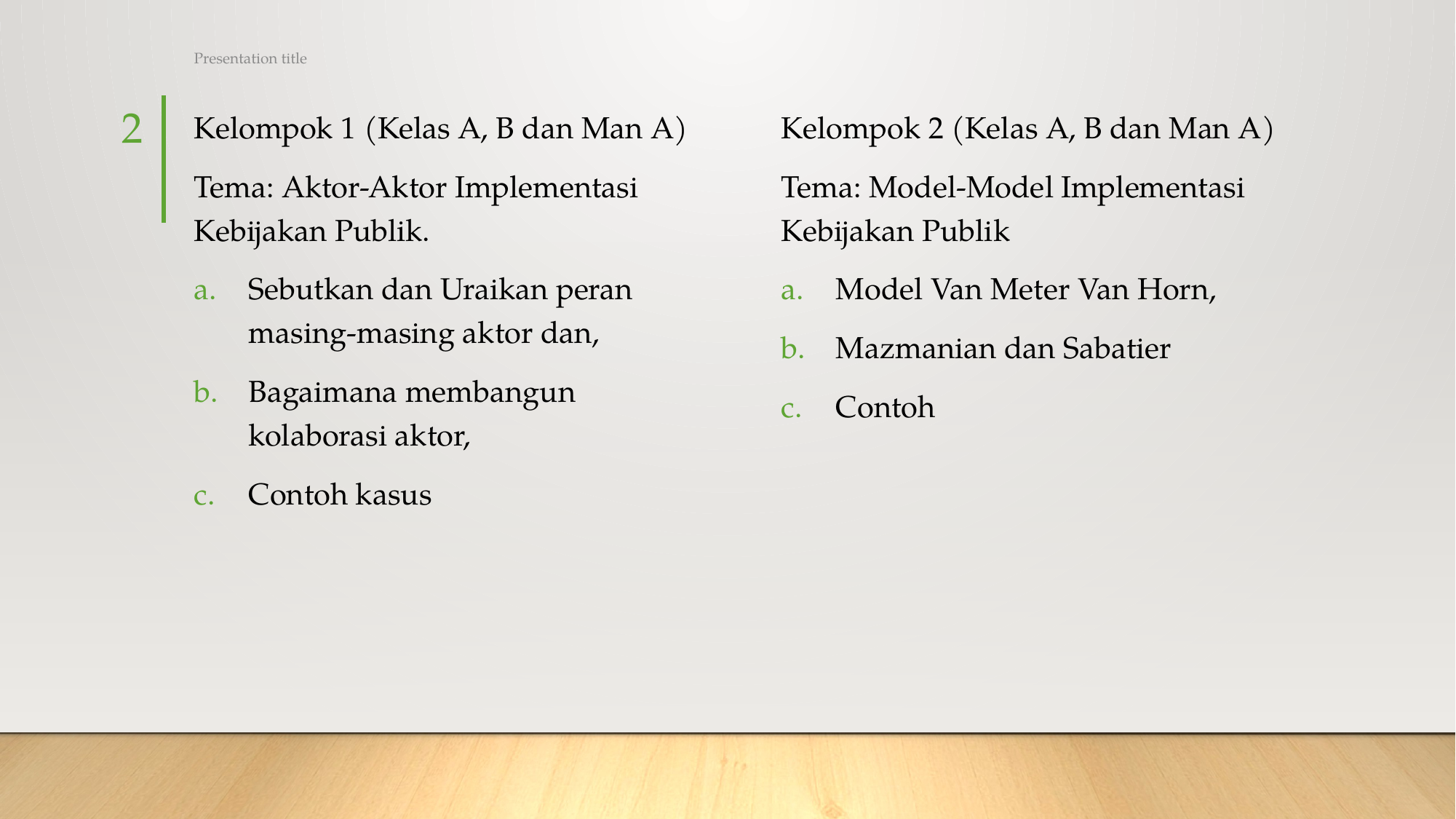

Presentation title
2
Kelompok 1 (Kelas A, B dan Man A)
Tema: Aktor-Aktor Implementasi Kebijakan Publik.
Sebutkan dan Uraikan peran masing-masing aktor dan,
Bagaimana membangun kolaborasi aktor,
Contoh kasus

Kelompok 2 (Kelas A, B dan Man A)
Tema: Model-Model Implementasi Kebijakan Publik
Model Van Meter Van Horn,
Mazmanian dan Sabatier
Contoh